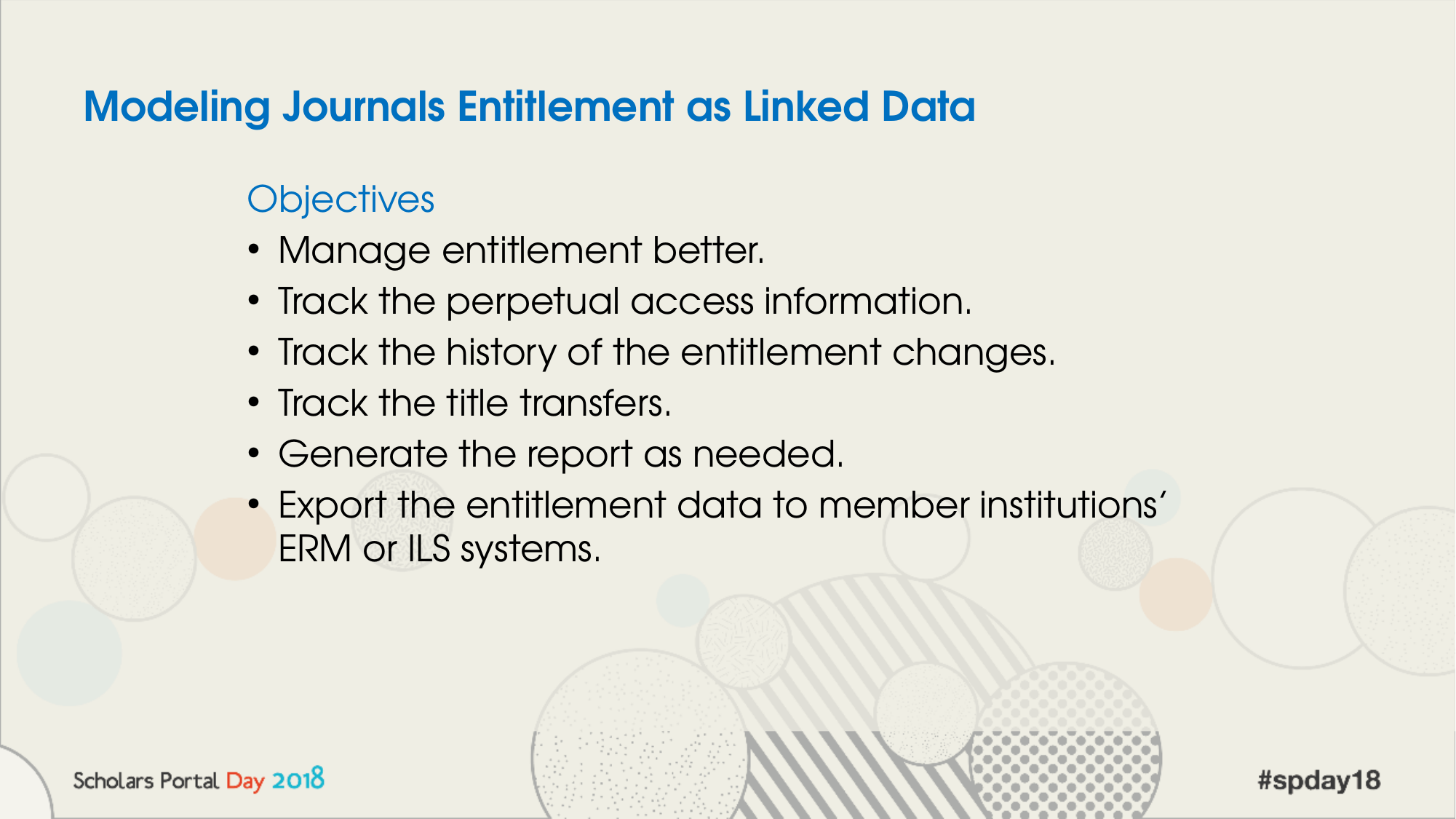

# Modeling Journals Entitlement as Linked Data
Objectives
Manage entitlement better.
Track the perpetual access information.
Track the history of the entitlement changes.
Track the title transfers.
Generate the report as needed.
Export the entitlement data to member institutions’ ERM or ILS systems.